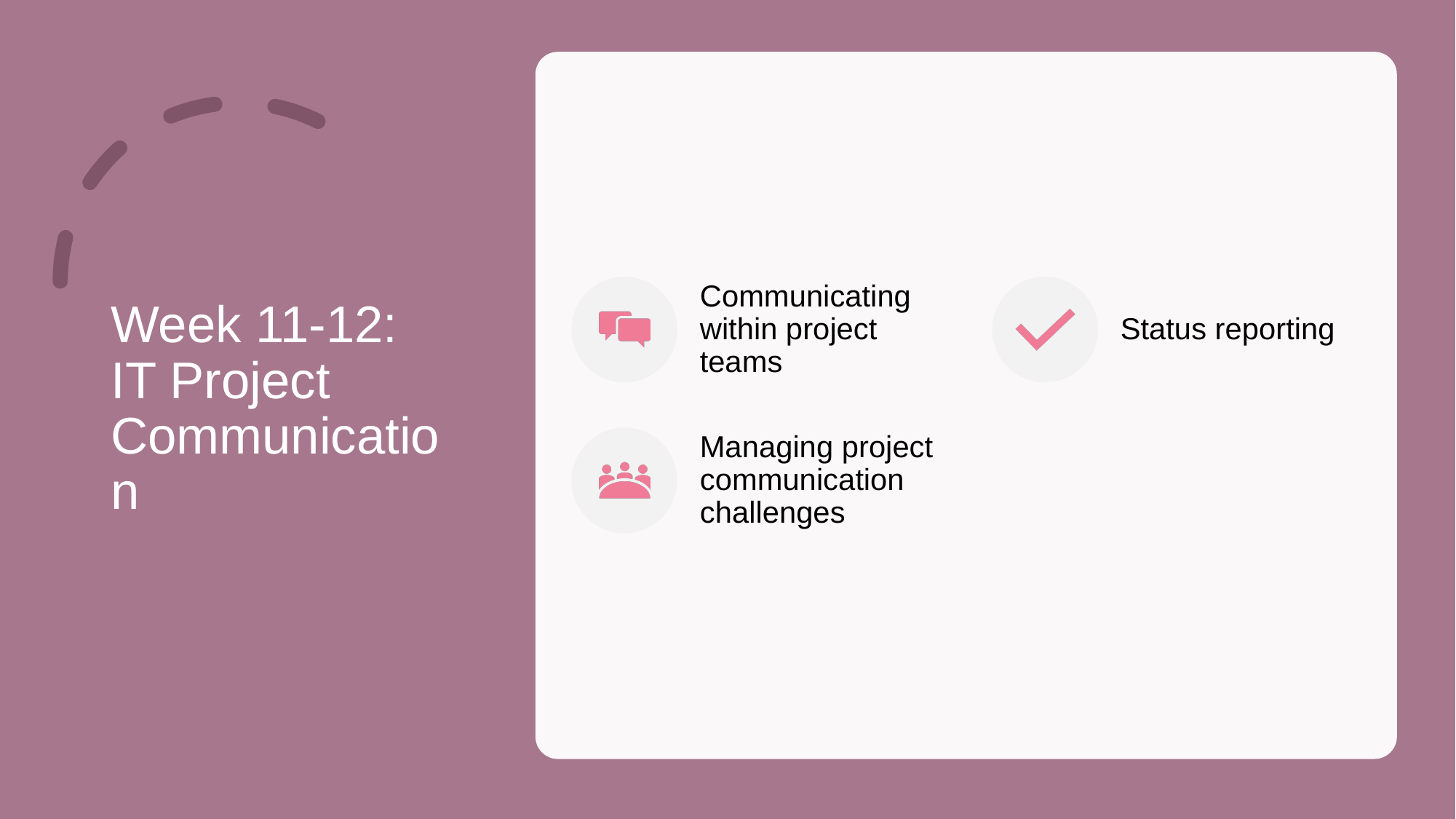

Communicating within project teams
Status reporting
Managing project communication challenges
# Week 11-12: IT Project Communication